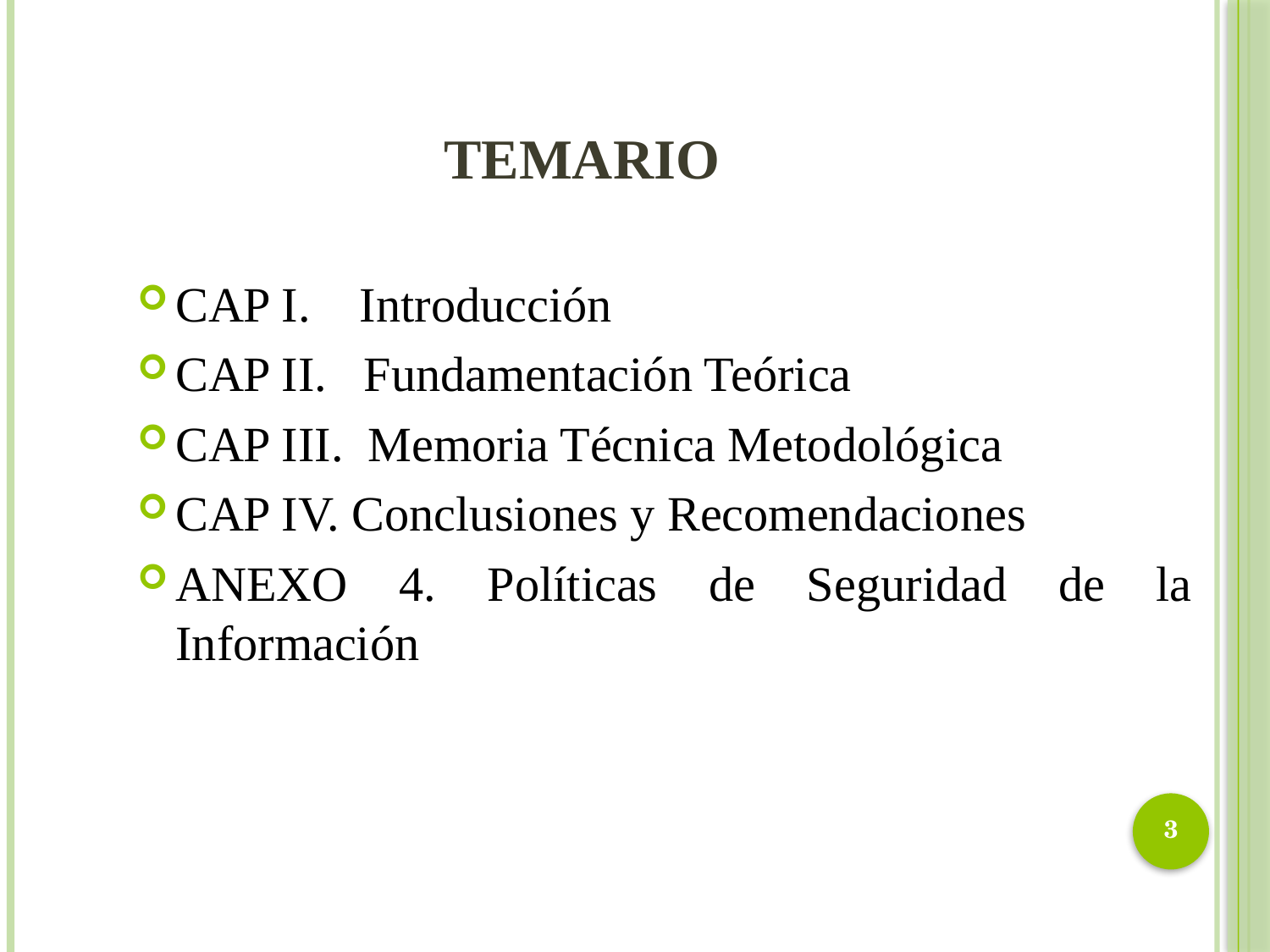

# temario
CAP I.    Introducción
CAP II.   Fundamentación Teórica
CAP III.  Memoria Técnica Metodológica
CAP IV. Conclusiones y Recomendaciones
ANEXO 4. Políticas de Seguridad de la Información

3